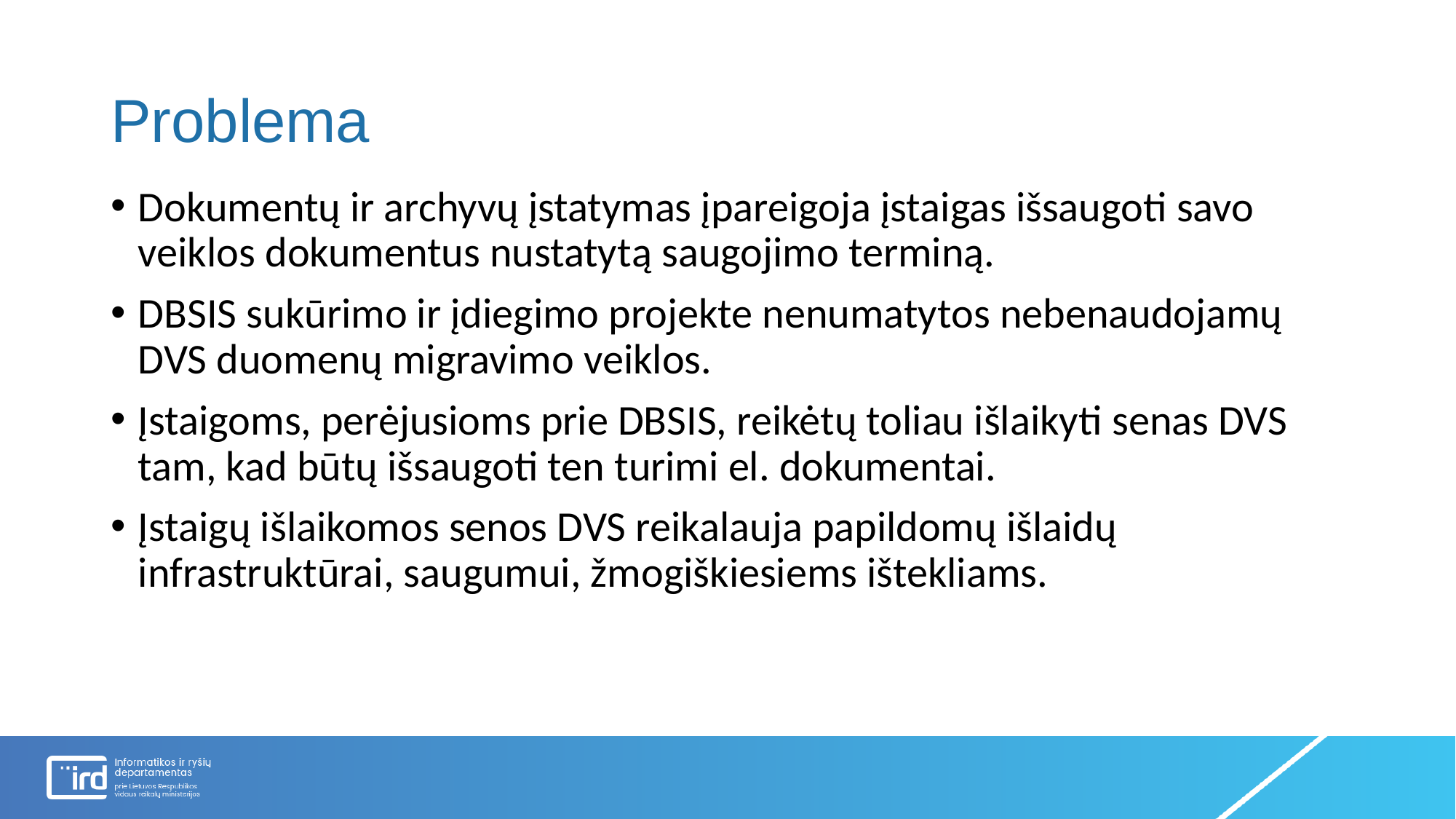

# Problema
Dokumentų ir archyvų įstatymas įpareigoja įstaigas išsaugoti savo veiklos dokumentus nustatytą saugojimo terminą.
DBSIS sukūrimo ir įdiegimo projekte nenumatytos nebenaudojamų DVS duomenų migravimo veiklos.
Įstaigoms, perėjusioms prie DBSIS, reikėtų toliau išlaikyti senas DVS tam, kad būtų išsaugoti ten turimi el. dokumentai.
Įstaigų išlaikomos senos DVS reikalauja papildomų išlaidų infrastruktūrai, saugumui, žmogiškiesiems ištekliams.